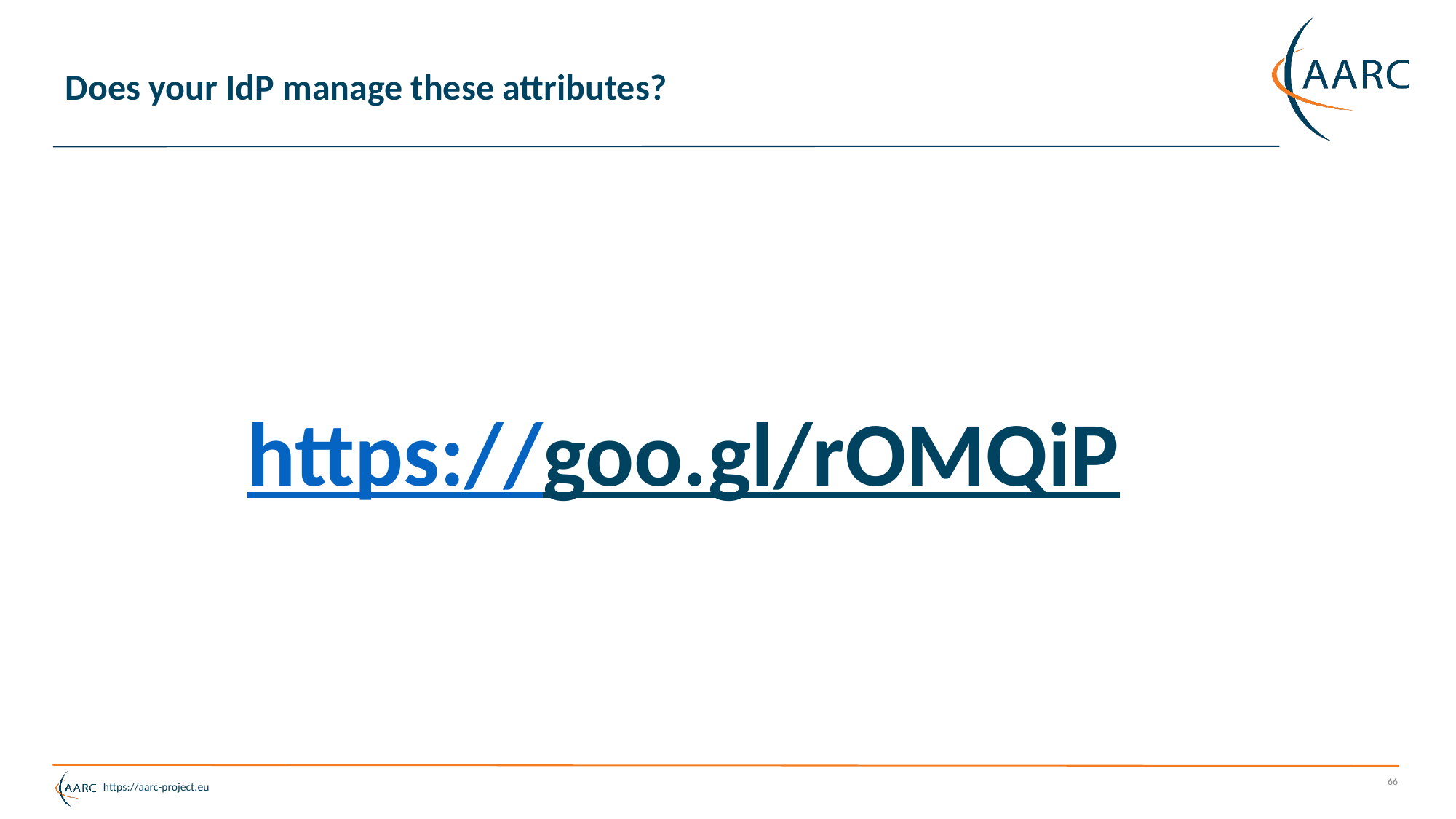

# Does your IdP manage these attributes?

https://goo.gl/rOMQiP
66